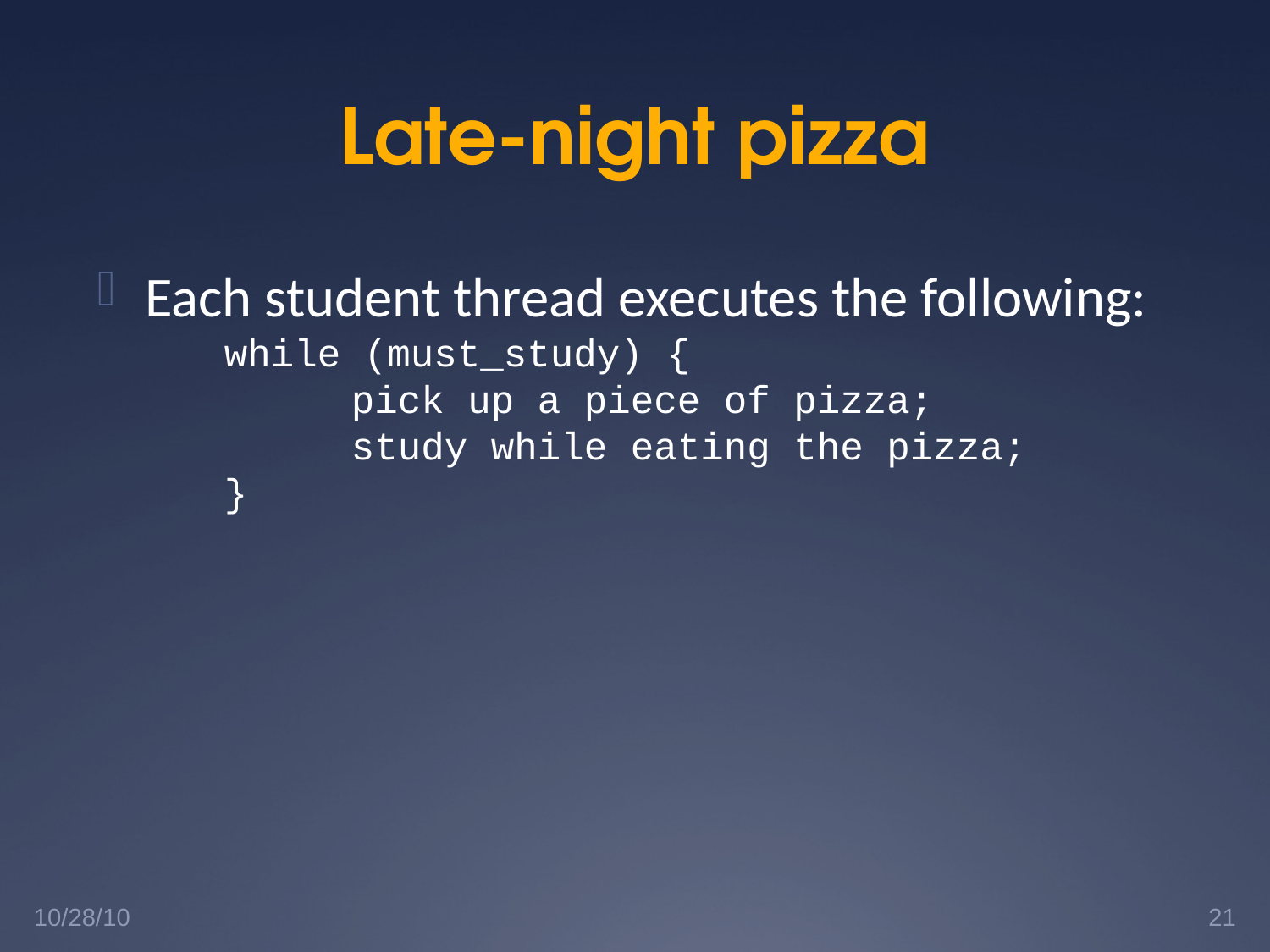

# Late-night pizza
Each student thread executes the following:
	while (must_study) {
		pick up a piece of pizza;
		study while eating the pizza;
	}

10/28/10
21